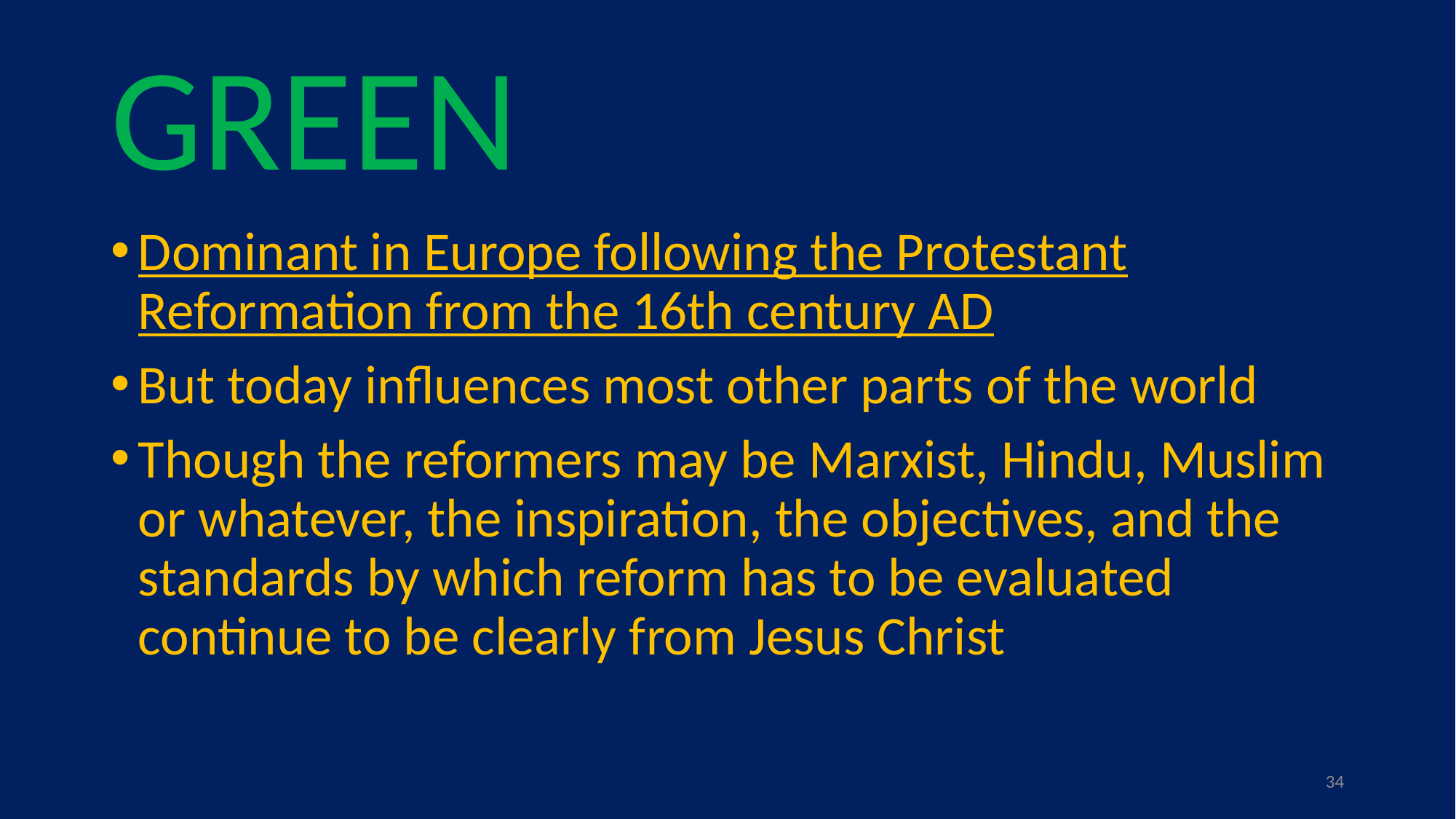

# GREEN
Dominant in Europe following the Protestant Reformation from the 16th century AD
But today influences most other parts of the world
Though the reformers may be Marxist, Hindu, Muslim or whatever, the inspiration, the objectives, and the standards by which reform has to be evaluated continue to be clearly from Jesus Christ

34